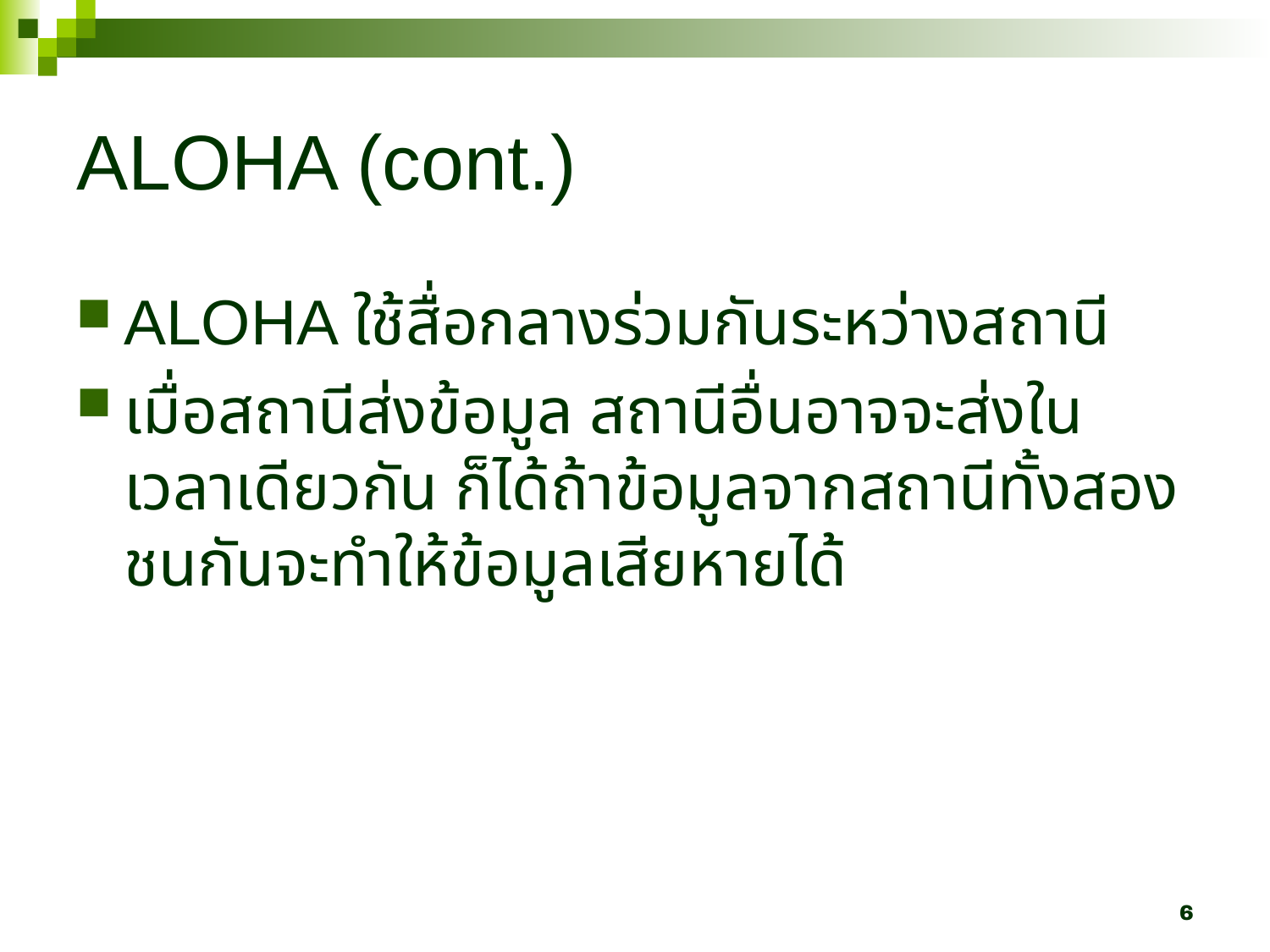

# ALOHA (cont.)
ALOHA ใช้สื่อกลางร่วมกันระหว่างสถานี
เมื่อสถานีส่งข้อมูล สถานีอื่นอาจจะส่งในเวลาเดียวกัน ก็ได้ถ้าข้อมูลจากสถานีทั้งสองชนกันจะทำให้ข้อมูลเสียหายได้

6